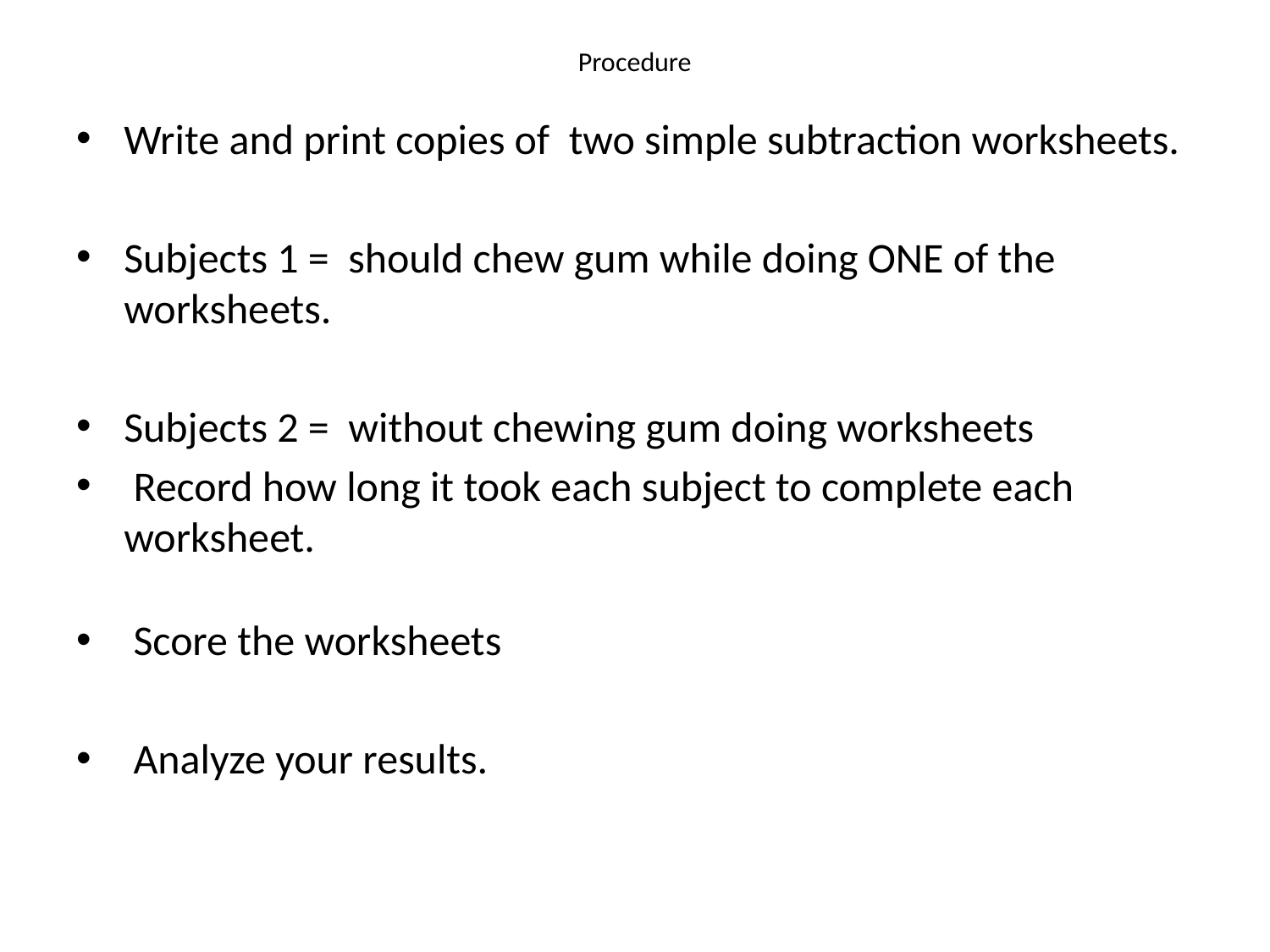

# Procedure
Write and print copies of  two simple subtraction worksheets.

Subjects 1 =  should chew gum while doing ONE of the worksheets.

Subjects 2 =  without chewing gum doing worksheets
 Record how long it took each subject to complete each worksheet.

 Score the worksheets

 Analyze your results.